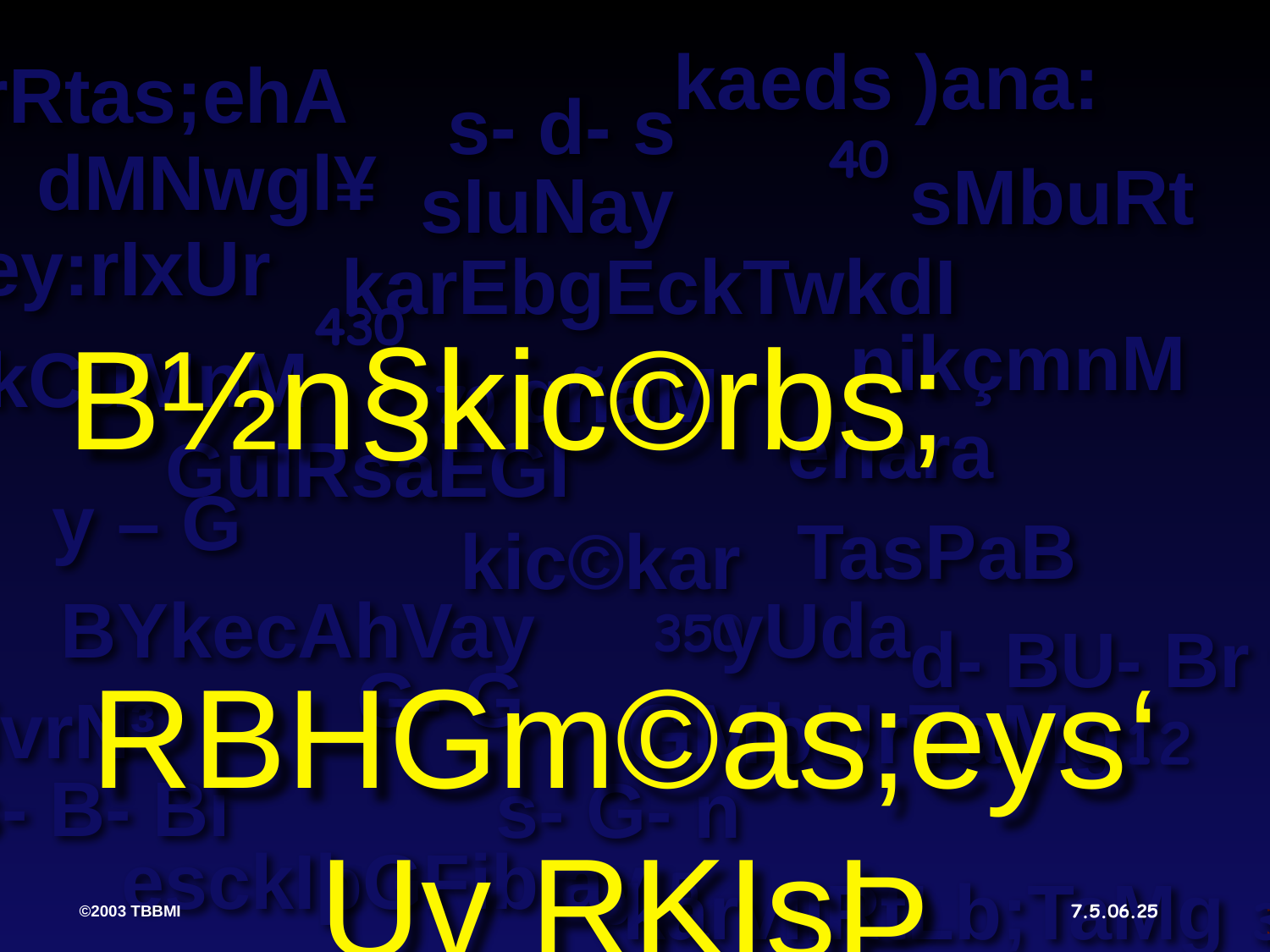

1600 years
kaeds )ana:
karRtas;ehA

s- d- s
40 authors

 “OLD”
Testament
“NEW”
Testament
40
dMNwgl¥

ONE THEME:

sMbuRt
sIuNay
the glory of God
ey:rIxUr
karEbgEckTwkdI

  “27” Books
“39” Books
430
nikçmnM

BYkCuMnM

70 qñaM

GOSPELS

PROPHECIES

ACTS
WRITINGS

HISTORIES
EPISTLES

LAW
REVELATION

Hebrew
Greek
ehara
GuIRsaEGl

y – G
Grace/
Law/
TasPaB
kic©kar
Promise
Fulfillment

yUda
BYkecAhVay
350
d- BU- Br

Telescope
Telescope
G- G
GMbUrTaMg12
vivrN³
Eternity Past
Eternity Future
s- B- Bi
s- G- n
2 Telescopes
1 Microscope
Microscope
esckIþGFib,ay 5
karvilRtLb;TaMg 3 elIk>>>
06-27

1600 years
kaeds )ana:
karRtas;ehA

s- d- s
40 authors

 “OLD”
Testament
“NEW”
Testament
40
dMNwgl¥

ONE THEME:

dMNwgl
sIuNay
the glory of God
ey:rIxUr
karEbgEckTwkdI

  “27” Books
“39” Books
430
nikçmnM

BYkCuMnM

70 qñaM

GOSPELS

PROPHECIES

ACTS
WRITINGS

HISTORIES
EPISTLES

LAW
REVELATION

Hebrew
Greek
ehara
GuIRsaEGl

y – G
Grace/
Law/
TasPaB
kic©kar
Promise
Fulfillment

yUda
BYkecAhVay
350
d- BU- Br

Telescope
Telescope
G- G
GMbUrTaMg12
vivrN³
Eternity Past
Eternity Future
s- B- Bi
s- G- n
2 Telescopes
1 Microscope
Microscope
esckIþGFib,ay 5
karvilRtLb;TaMg 3 elIk>>>
06-27

1600 qñaM

GñkniBn§ 40 nak;

 sBaØa   “cas;”
sBaØa              “fIµ”

eKalerOgmYy:

sirIrugerOg rbs;RBHCam©as;

“27” esovePA
“39” esovePA

dMNwgl¥

ehara

kic©kar
kMNaBü

RbvtiþsaRsþ
 sMbuRt

Rkitüvin½y
 vivrN³

eheRBIr
Rkik

RBHKuN/
Rkitüvin½y/
esckþIsnüa
bMeBj

 EkvyWt
 EkvyWt
GnnþPaB GtItkal
GnnþPaB GnaKtkal
 EkvyWt 2
 GtisuxumTsSn_ 1
GtisuxumTsSn_

B½n§kic©rbs;           RBHGm©as;eys‘Uv RKIsÞ
7.5.06.
25
©2003 TBBMI